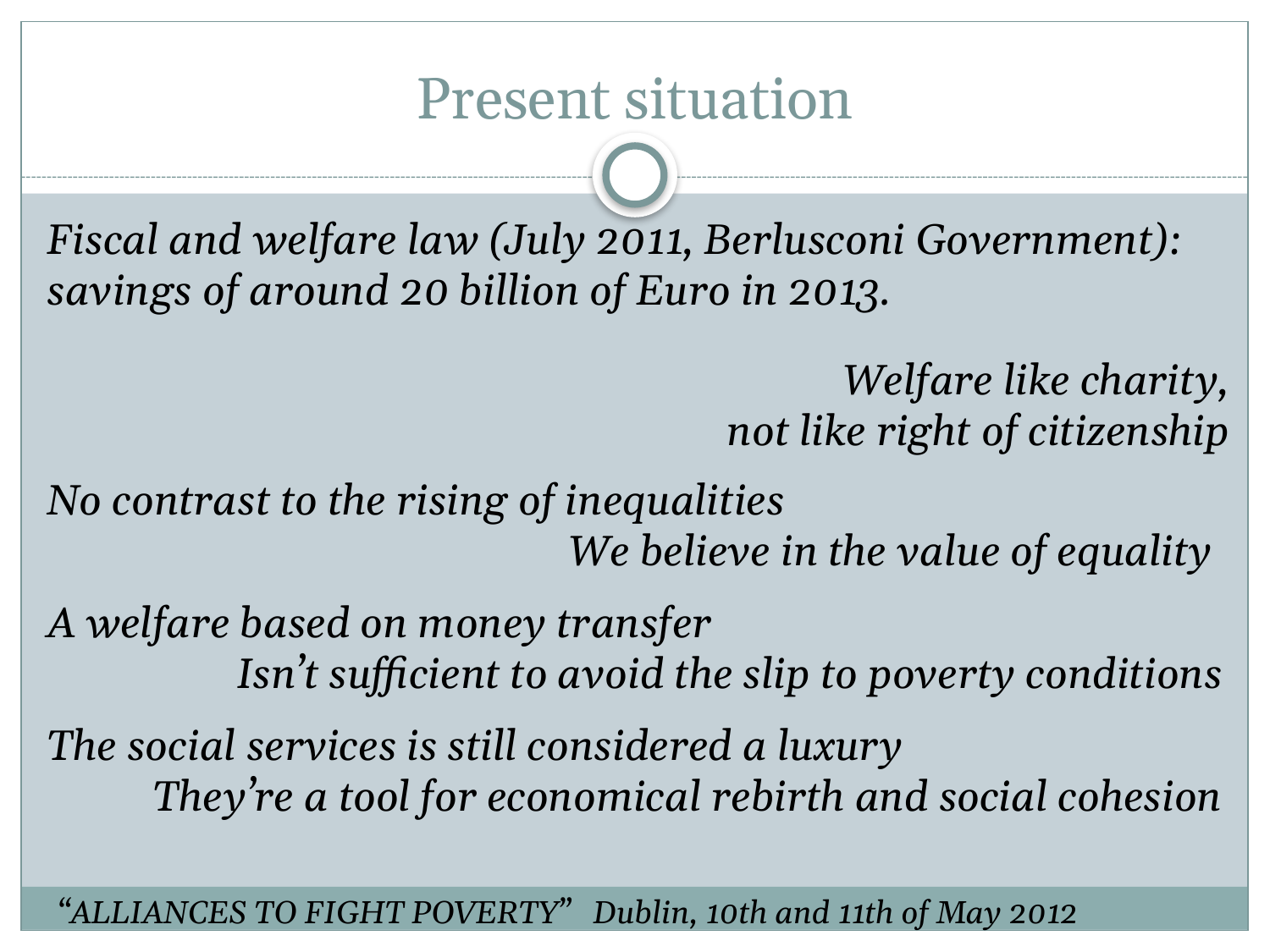

# Present situation
Fiscal and welfare law (July 2011, Berlusconi Government):
savings of around 20 billion of Euro in 2013.
Welfare like charity,
not like right of citizenship
No contrast to the rising of inequalities
We believe in the value of equality

A welfare based on money transfer
Isn’t sufficient to avoid the slip to poverty conditions

The social services is still considered a luxury
They’re a tool for economical rebirth and social cohesion

“ALLIANCES TO FIGHT POVERTY”   Dublin, 10th and 11th of May 2012